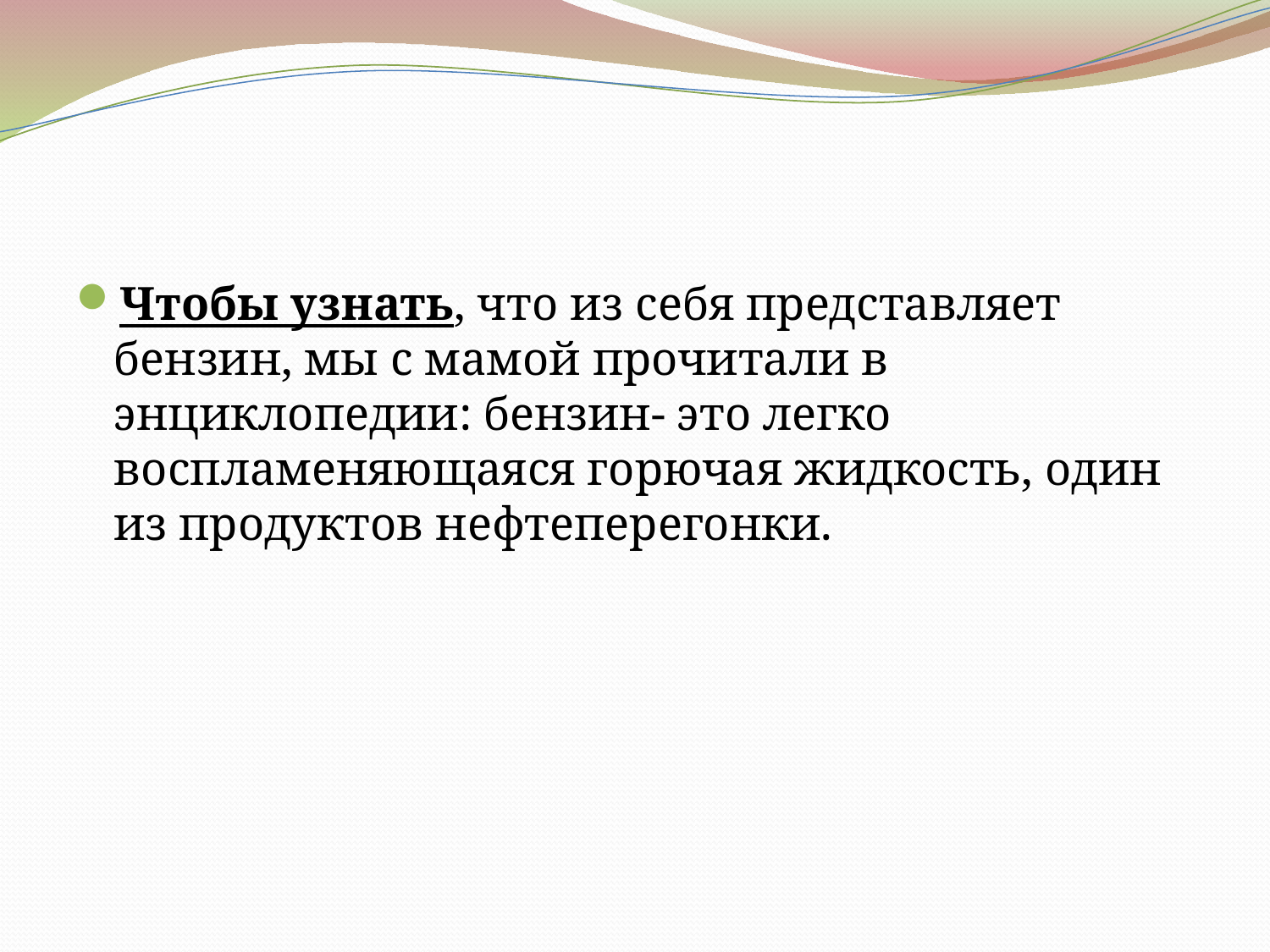

Чтобы узнать, что из себя представляет бензин, мы с мамой прочитали в энциклопедии: бензин- это легко воспламеняющаяся горючая жидкость, один из продуктов нефтеперегонки.